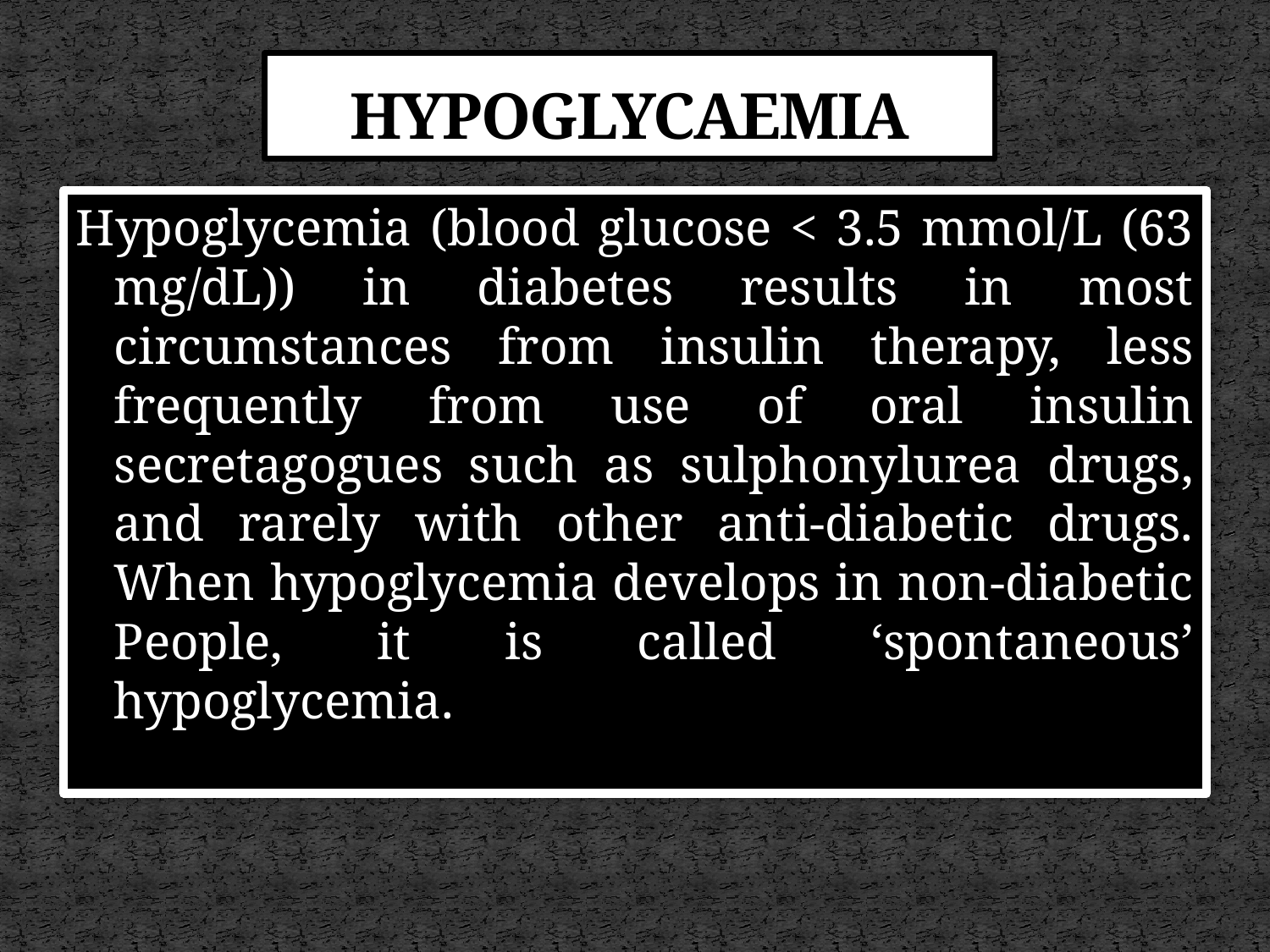

# HYPOGLYCAEMIA
Hypoglycemia (blood glucose < 3.5 mmol/L (63 mg/dL)) in diabetes results in most circumstances from insulin therapy, less frequently from use of oral insulin secretagogues such as sulphonylurea drugs, and rarely with other anti-diabetic drugs. When hypoglycemia develops in non-diabetic People, it is called ‘spontaneous’ hypoglycemia.